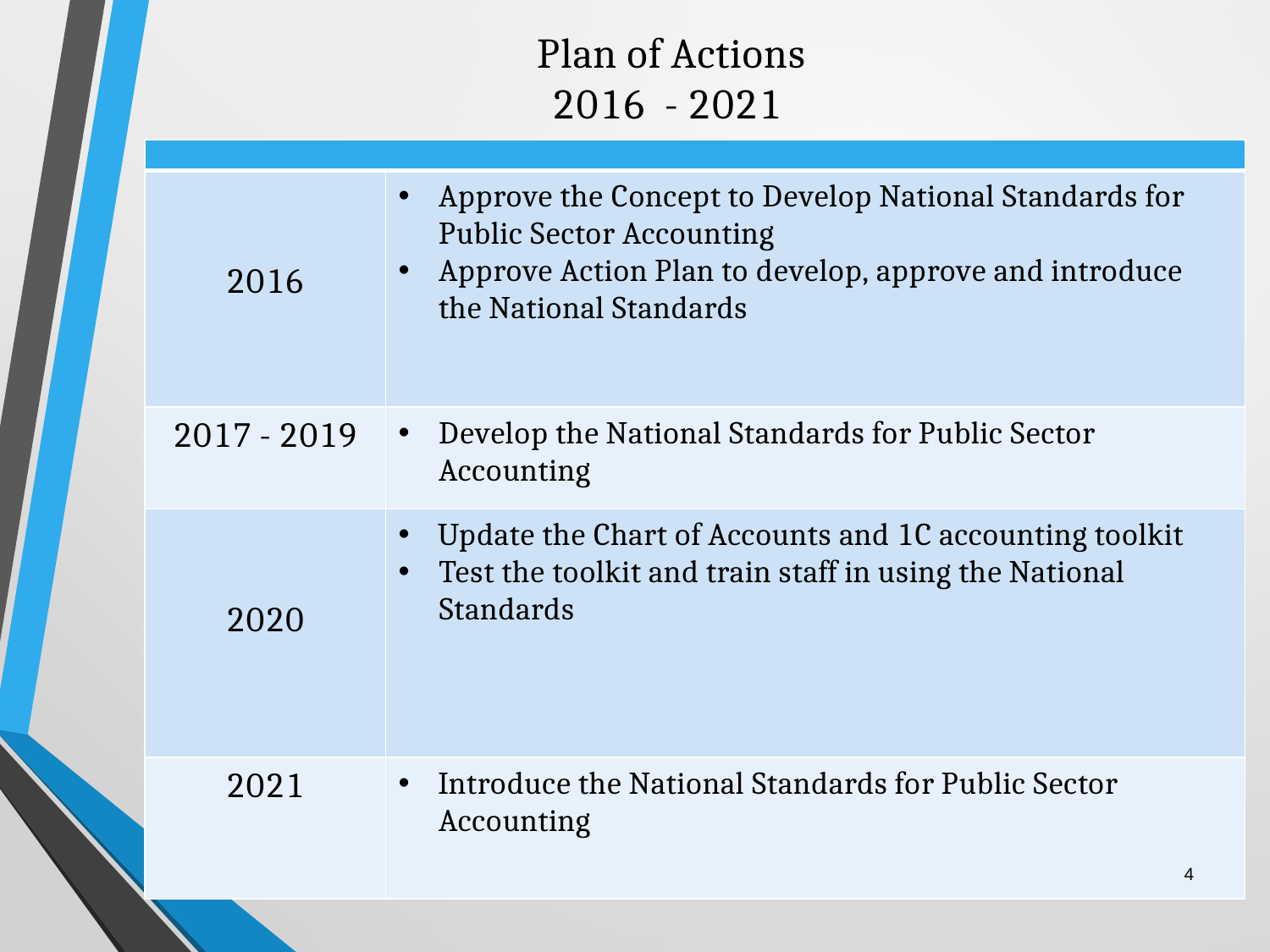

# Plan of Actions 2016  - 2021
|  |  |
| --- | --- |
| 2016 | Approve the Concept to Develop National Standards for Public Sector Accounting Approve Action Plan to develop, approve and introduce the National Standards |
| 2017 - 2019 | Develop the National Standards for Public Sector Accounting |
| 2020 | Update the Chart of Accounts and 1C accounting toolkit Test the toolkit and train staff in using the National Standards |
| 2021 | Introduce the National Standards for Public Sector Accounting |
4